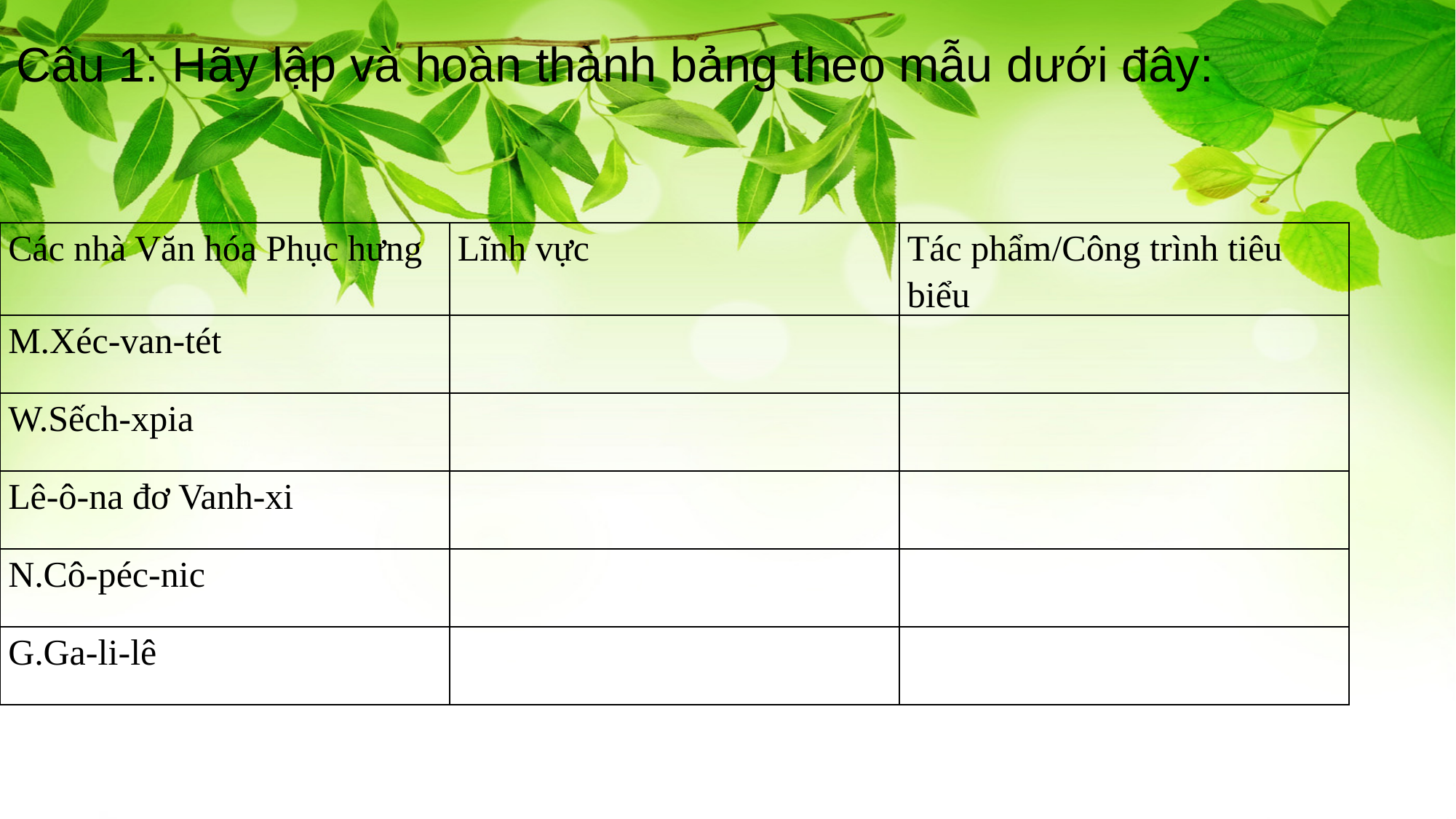

Câu 1: Hãy lập và hoàn thành bảng theo mẫu dưới đây:
| Các nhà Văn hóa Phục hưng | Lĩnh vực | Tác phẩm/Công trình tiêu biểu |
| --- | --- | --- |
| M.Xéc-van-tét |  |  |
| W.Sếch-xpia |  |  |
| Lê-ô-na đơ Vanh-xi |  |  |
| N.Cô-péc-nic |  |  |
| G.Ga-li-lê |  |  |